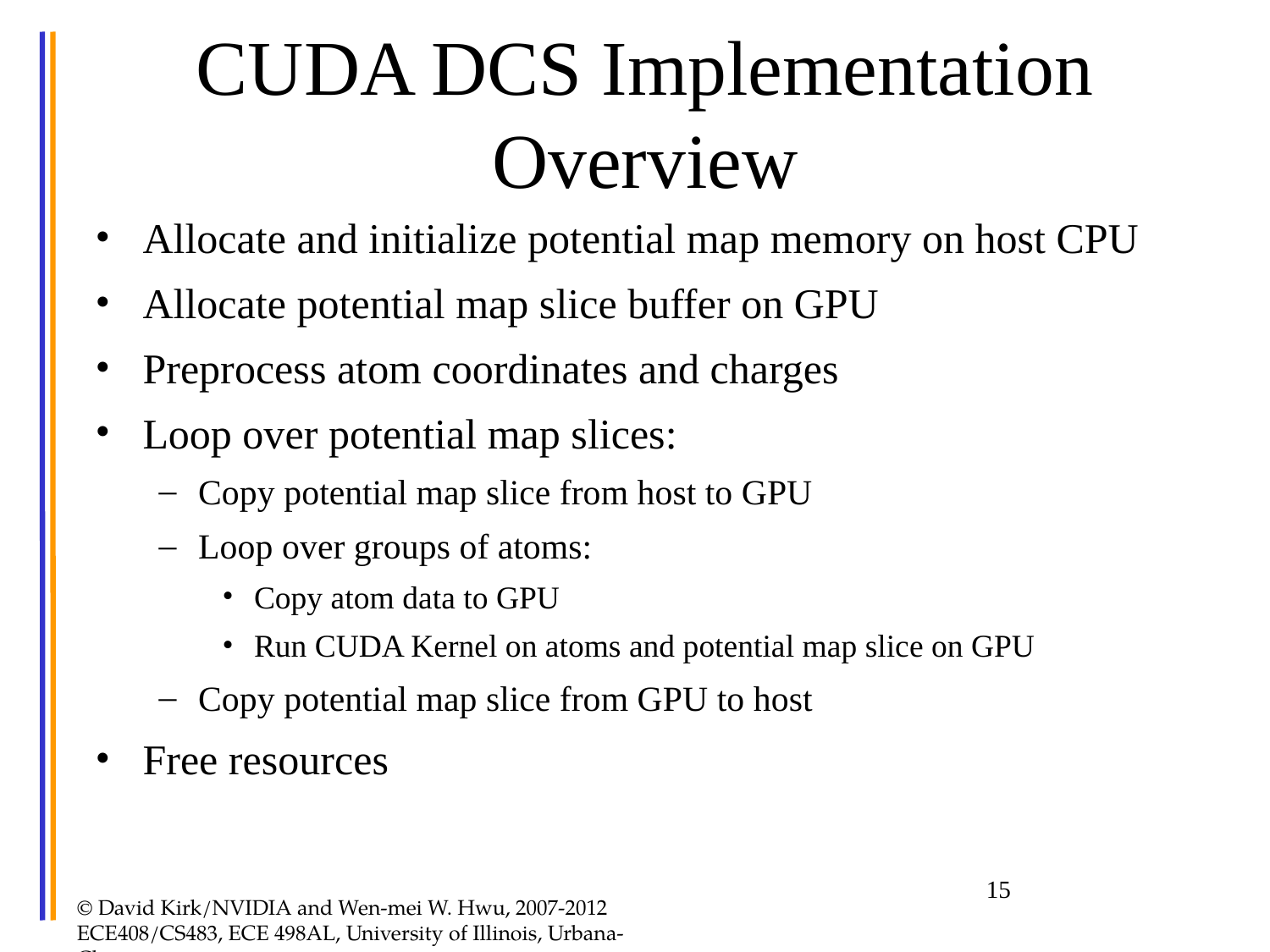

# CUDA DCS Implementation Overview
Allocate and initialize potential map memory on host CPU
Allocate potential map slice buffer on GPU
Preprocess atom coordinates and charges
Loop over potential map slices:
Copy potential map slice from host to GPU
Loop over groups of atoms:
Copy atom data to GPU
Run CUDA Kernel on atoms and potential map slice on GPU
Copy potential map slice from GPU to host
Free resources
15